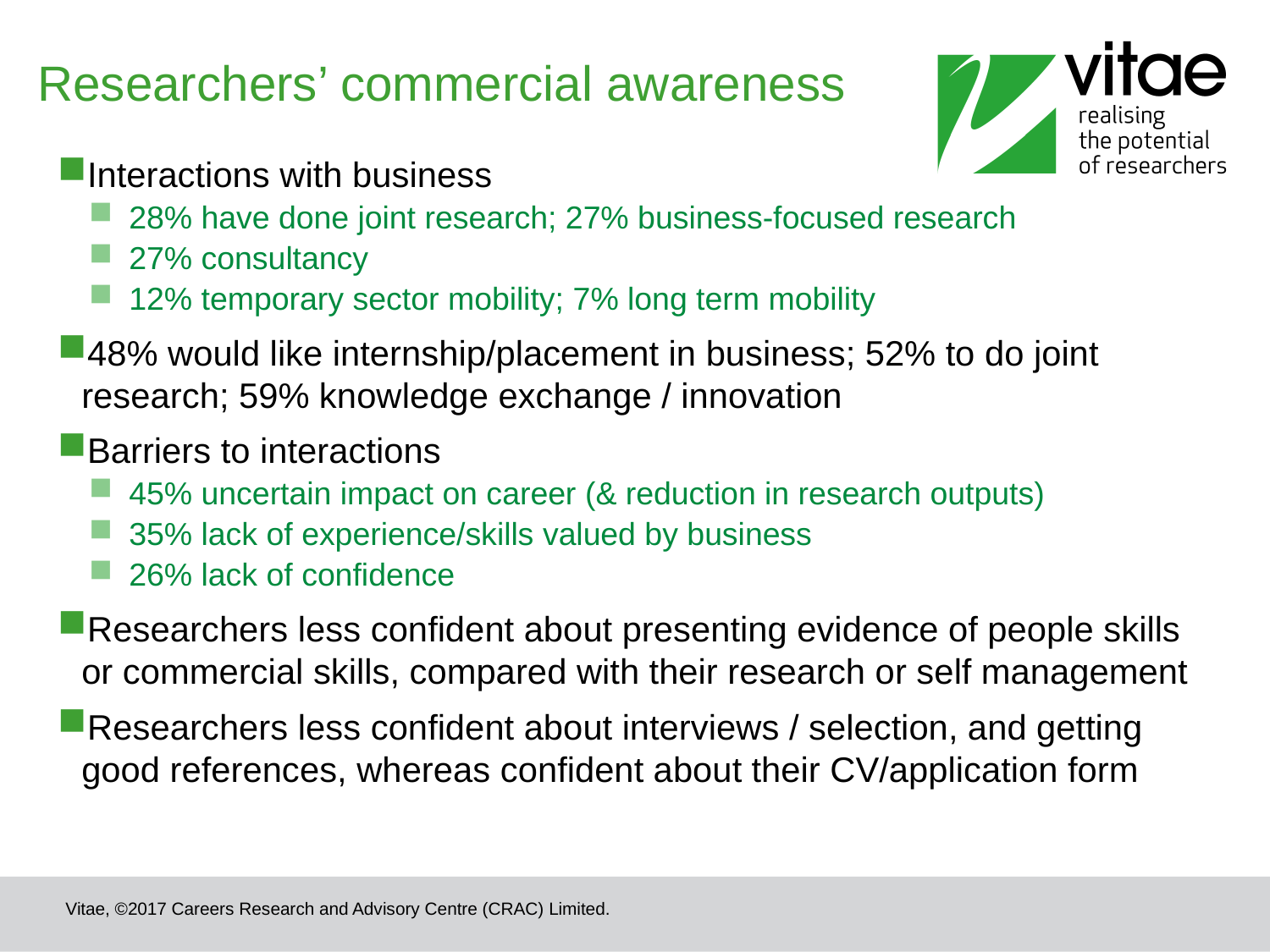

# Researchers’ commercial awareness
Interactions with business
28% have done joint research; 27% business-focused research
27% consultancy
12% temporary sector mobility; 7% long term mobility
48% would like internship/placement in business; 52% to do joint research; 59% knowledge exchange / innovation
Barriers to interactions
45% uncertain impact on career (& reduction in research outputs)
35% lack of experience/skills valued by business
26% lack of confidence
Researchers less confident about presenting evidence of people skills or commercial skills, compared with their research or self management
Researchers less confident about interviews / selection, and getting good references, whereas confident about their CV/application form